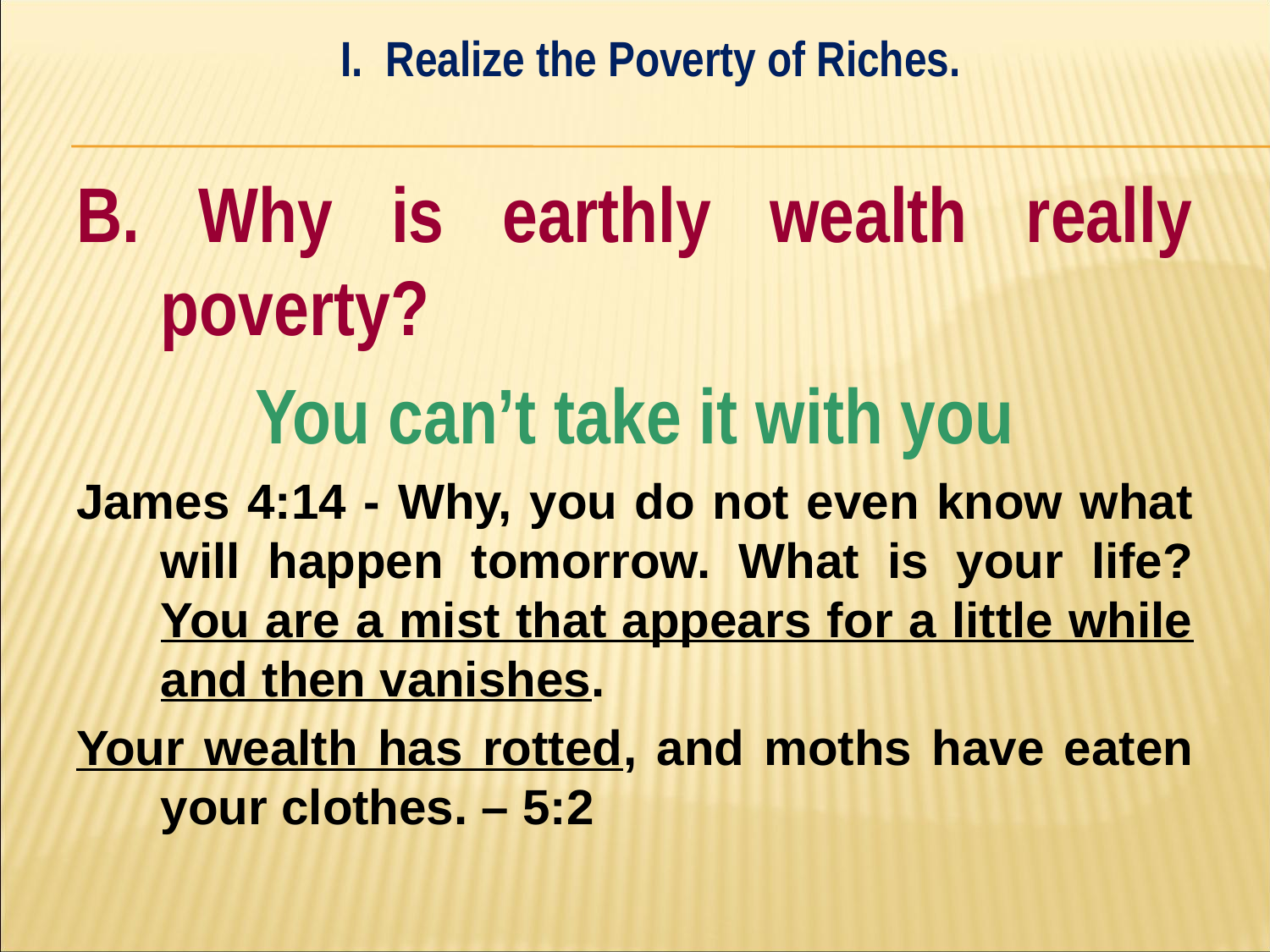

I.  Realize the Poverty of Riches.
#
B. Why is earthly wealth really poverty?
You can’t take it with you
James 4:14 - Why, you do not even know what will happen tomorrow. What is your life? You are a mist that appears for a little while and then vanishes.
Your wealth has rotted, and moths have eaten your clothes. – 5:2